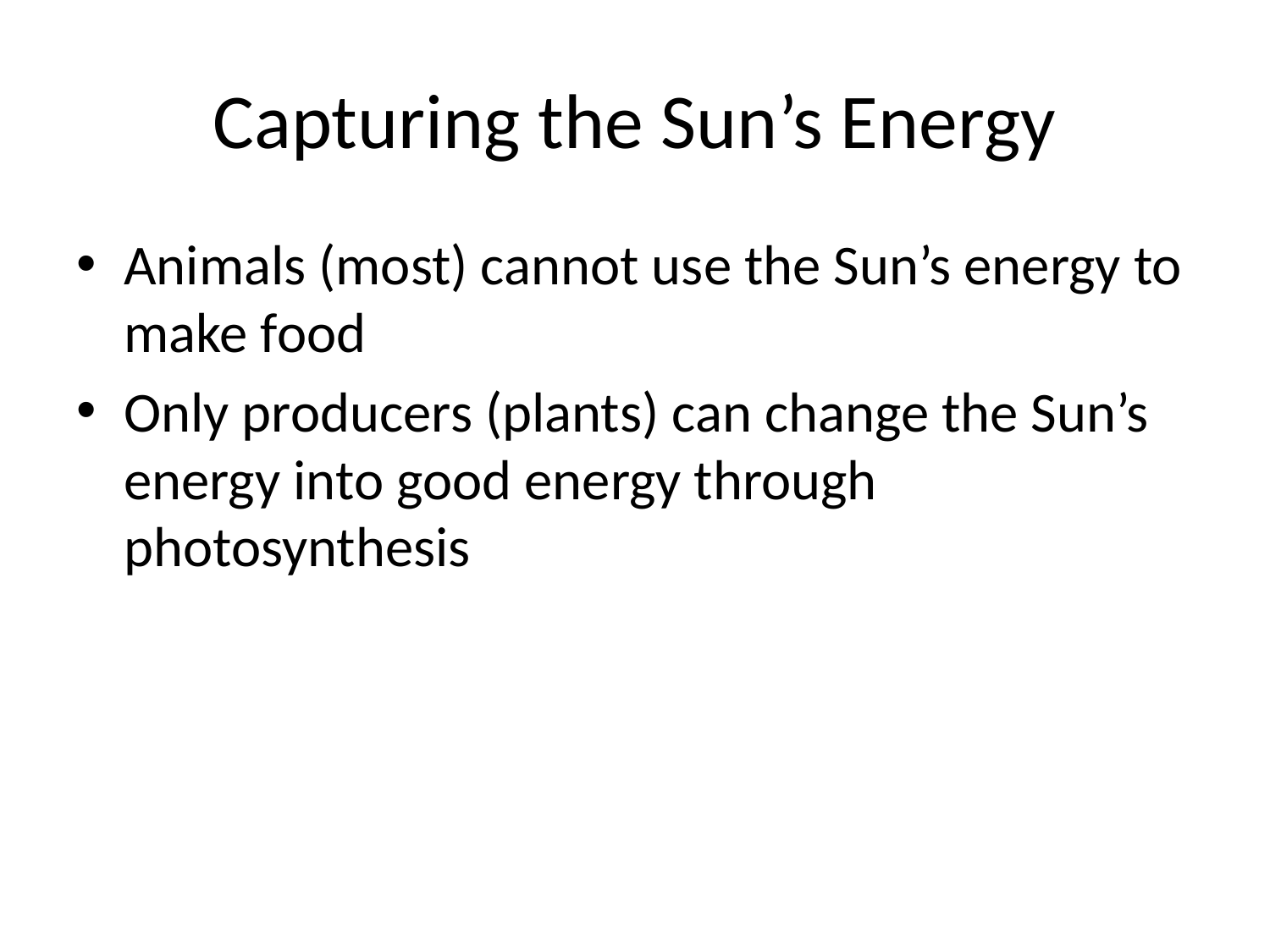

# Capturing the Sun’s Energy
Animals (most) cannot use the Sun’s energy to make food
Only producers (plants) can change the Sun’s energy into good energy through photosynthesis